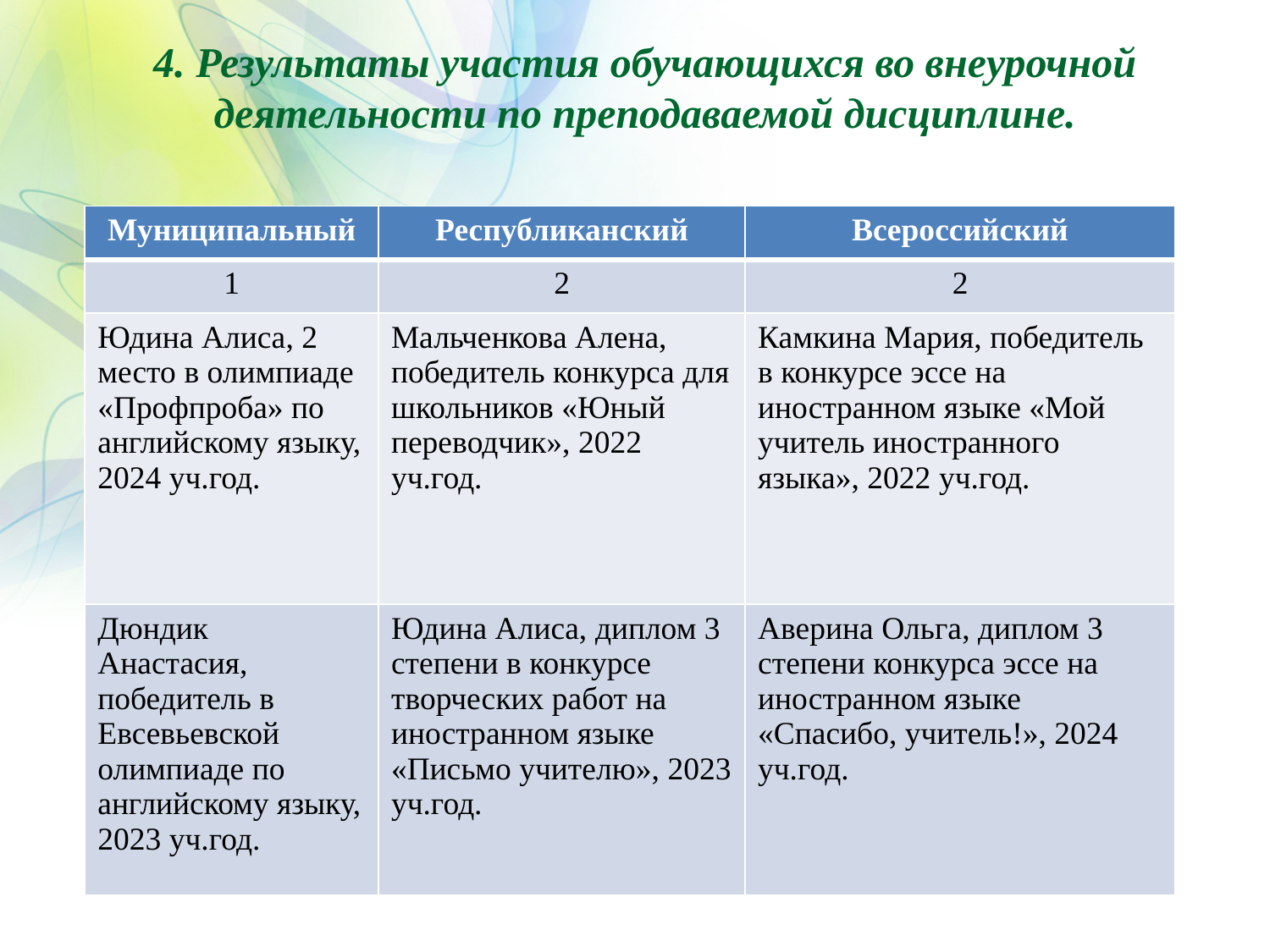

# 4. Результаты участия обучающихся во внеурочной деятельности по преподаваемой дисциплине.
| Муниципальный | Республиканский | Всероссийский |
| --- | --- | --- |
| 1 | 2 | 2 |
| Юдина Алиса, 2 место в олимпиаде «Профпроба» по английскому языку, 2024 уч.год. | Мальченкова Алена, победитель конкурса для школьников «Юный переводчик», 2022 уч.год. | Камкина Мария, победитель в конкурсе эссе на иностранном языке «Мой учитель иностранного языка», 2022 уч.год. |
| Дюндик Анастасия, победитель в Евсевьевской олимпиаде по английскому языку, 2023 уч.год. | Юдина Алиса, диплом 3 степени в конкурсе творческих работ на иностранном языке «Письмо учителю», 2023 уч.год. | Аверина Ольга, диплом 3 степени конкурса эссе на иностранном языке «Спасибо, учитель!», 2024 уч.год. |